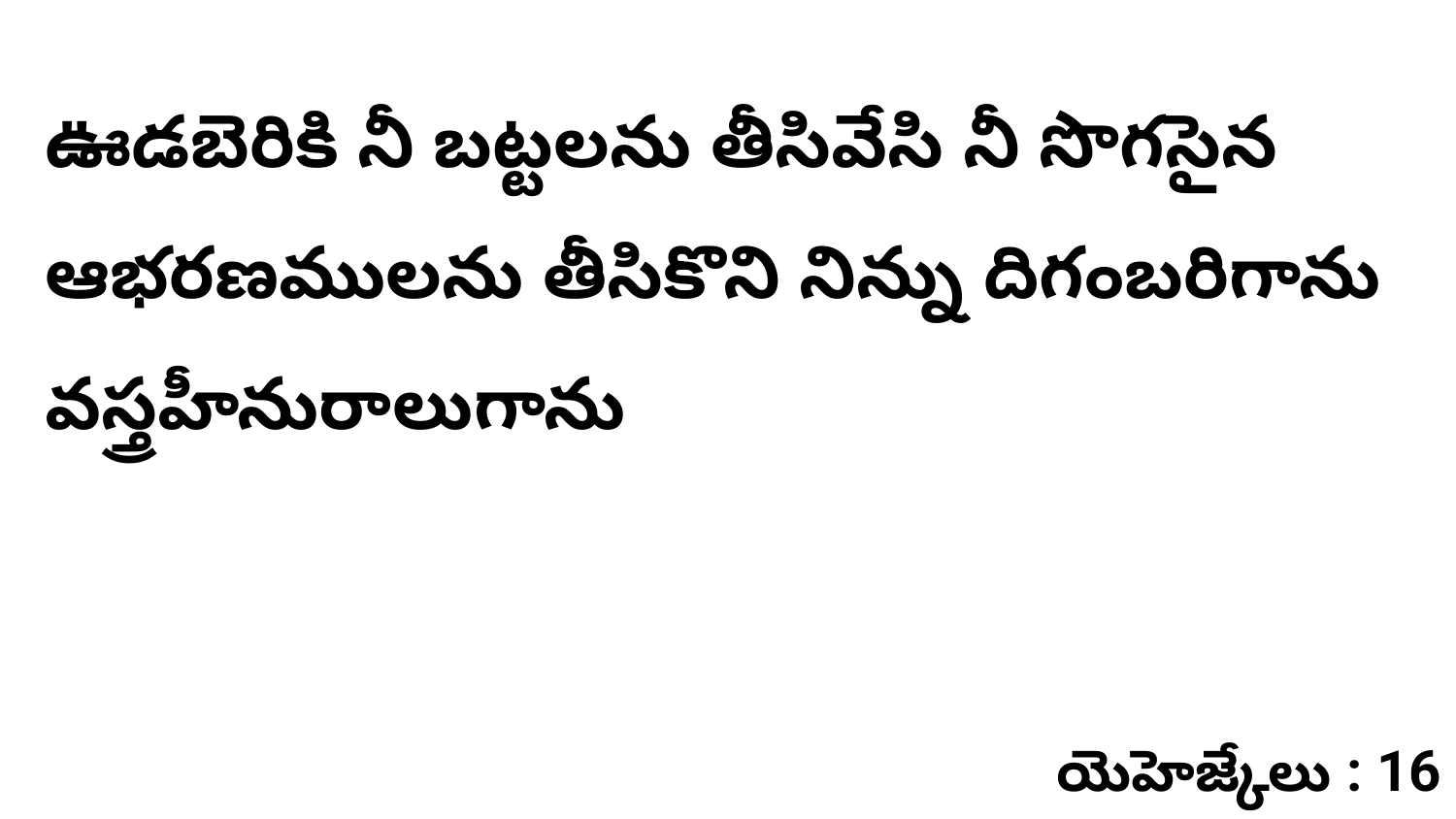

ఊడబెరికి నీ బట్టలను తీసివేసి నీ సొగసైన ఆభరణములను తీసికొని నిన్ను దిగంబరిగాను వస్త్రహీనురాలుగాను
యెహెజ్కేలు : 16